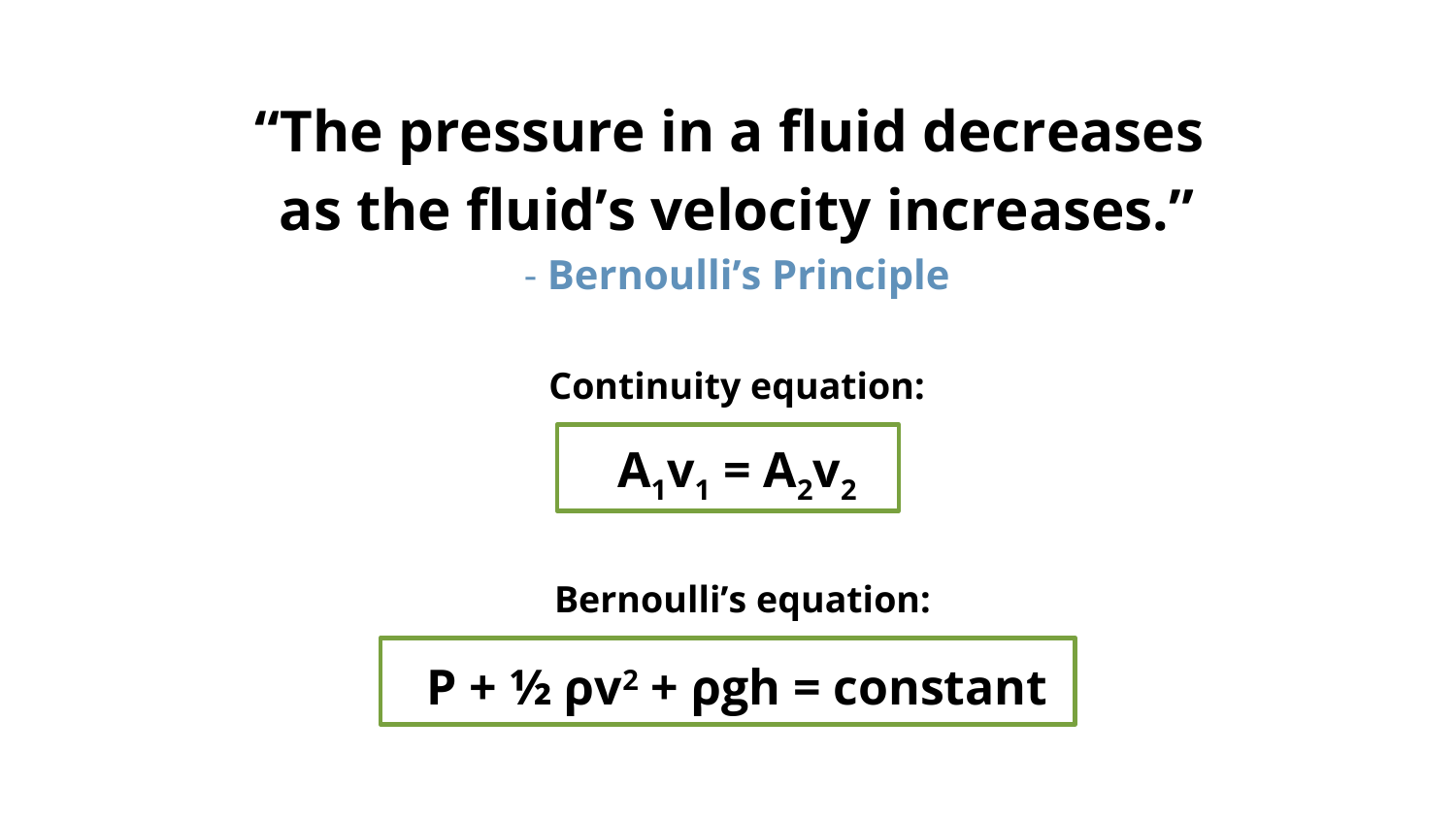

“The pressure in a fluid decreases
as the fluid’s velocity increases.”
- Bernoulli’s Principle
Continuity equation:
A1v1 = A2v2
Bernoulli’s equation:
P + ½ ρv2 + ρgh = constant